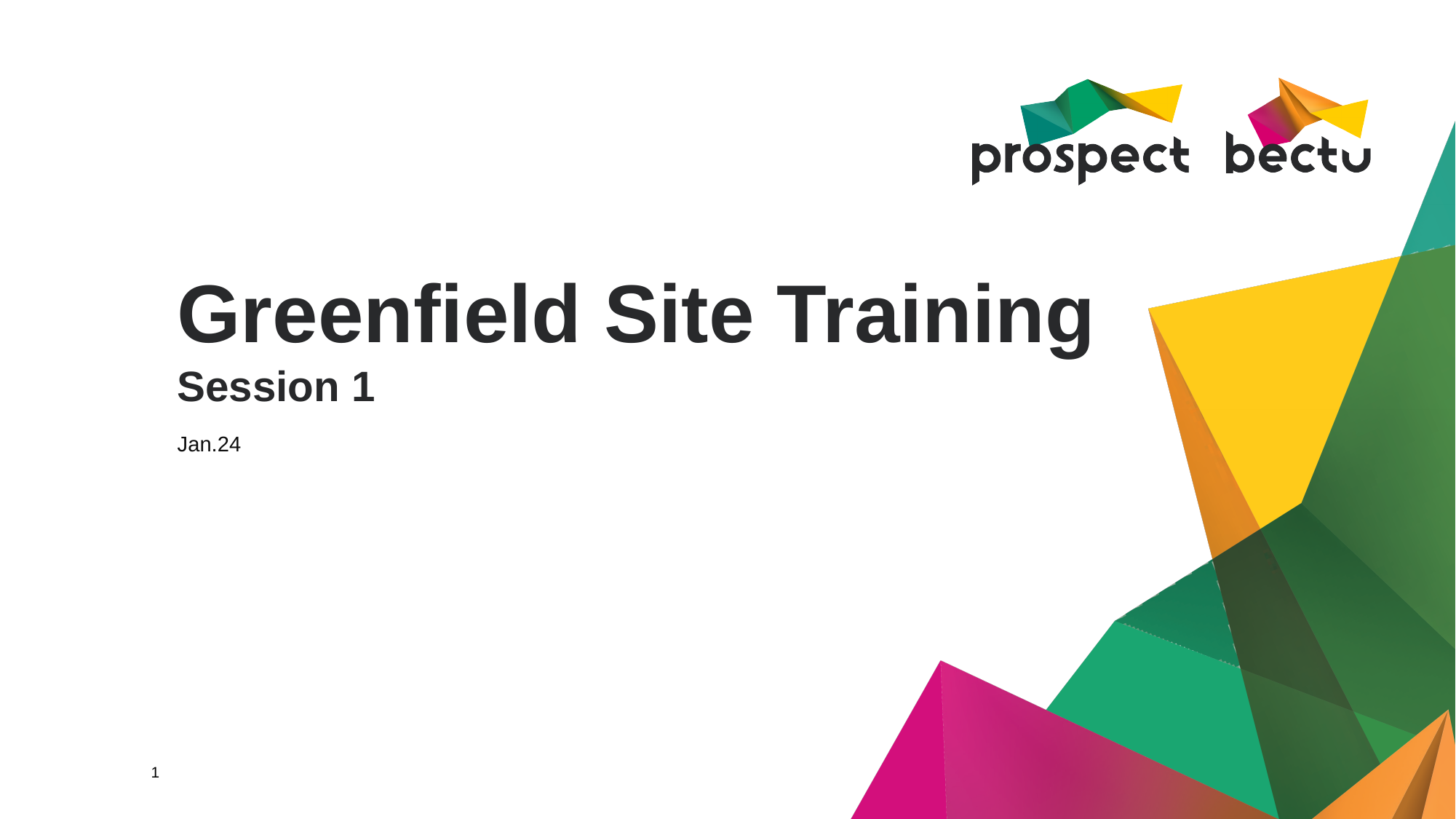

# Greenfield Site Training Session 1
Jan.24